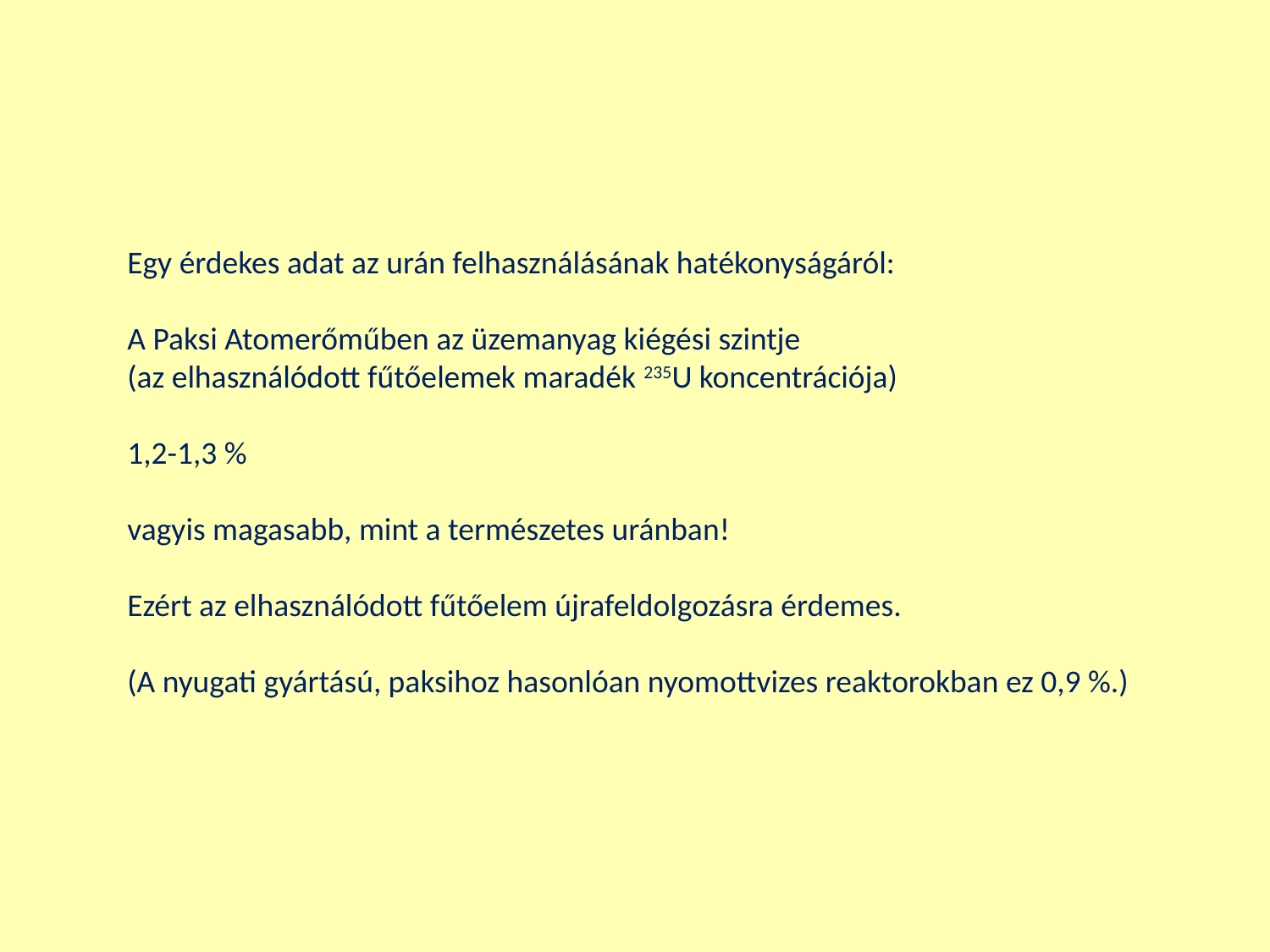

Egy érdekes adat az urán felhasználásának hatékonyságáról:

A Paksi Atomerőműben az üzemanyag kiégési szintje
(az elhasználódott fűtőelemek maradék 235U koncentrációja)
1,2-1,3 %

vagyis magasabb, mint a természetes uránban!

Ezért az elhasználódott fűtőelem újrafeldolgozásra érdemes.

(A nyugati gyártású, paksihoz hasonlóan nyomottvizes reaktorokban ez 0,9 %.)